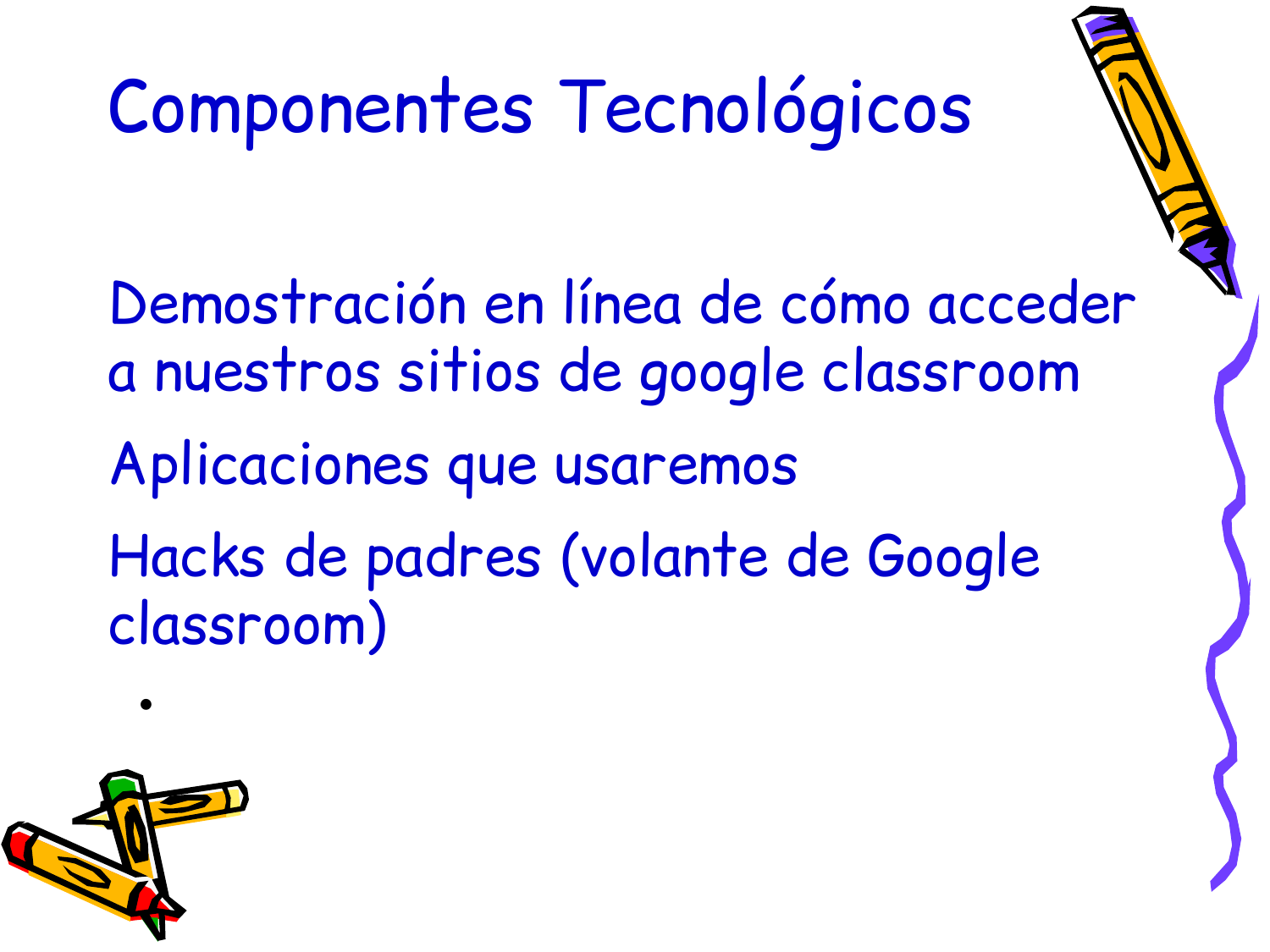

# Componentes Tecnológicos

Demostración en línea de cómo acceder a nuestros sitios de google classroom
Aplicaciones que usaremos
Hacks de padres (volante de Google classroom)